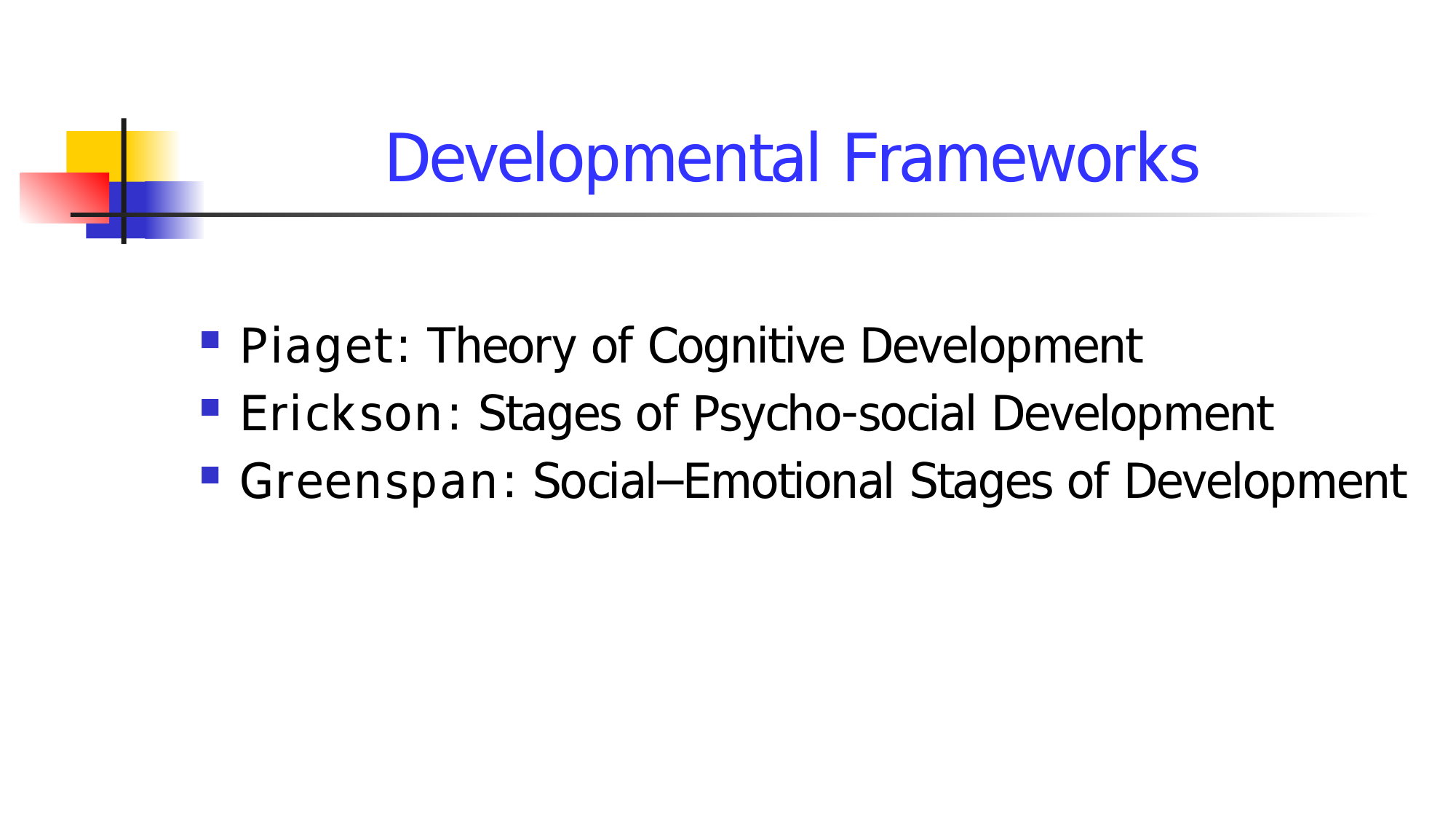

# Developmental Frameworks

Piaget: Theory of Cognitive Development
Erickson: Stages of Psycho-social Development
Greenspan: Social–Emotional Stages of Development